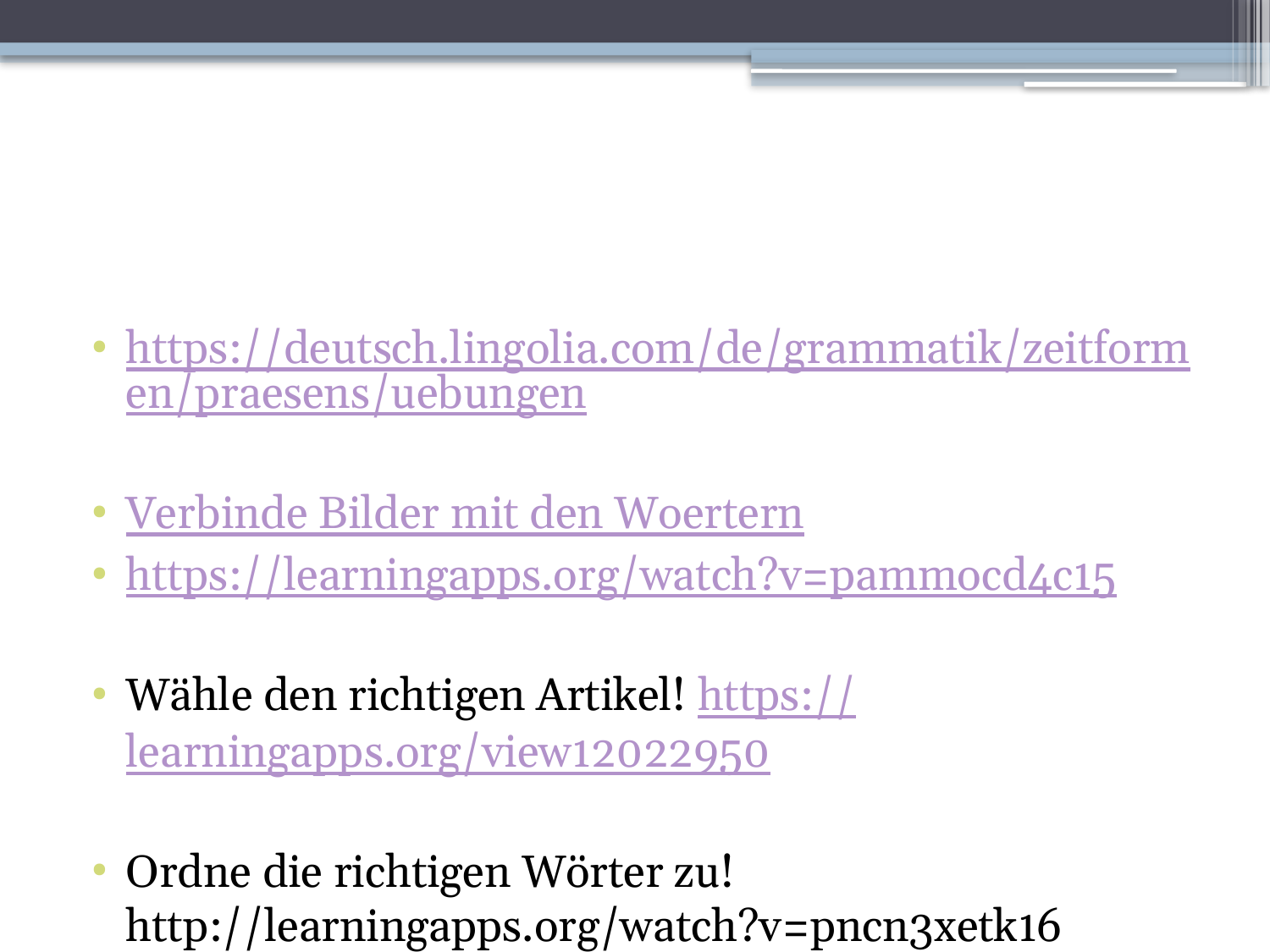

#
https://deutsch.lingolia.com/de/grammatik/zeitformen/praesens/uebungen

Verbinde Bilder mit den Woertern
https://learningapps.org/watch?v=pammocd4c15

Wähle den richtigen Artikel! https://learningapps.org/view12022950

Ordne die richtigen Wörter zu! http://learningapps.org/watch?v=pncn3xetk16